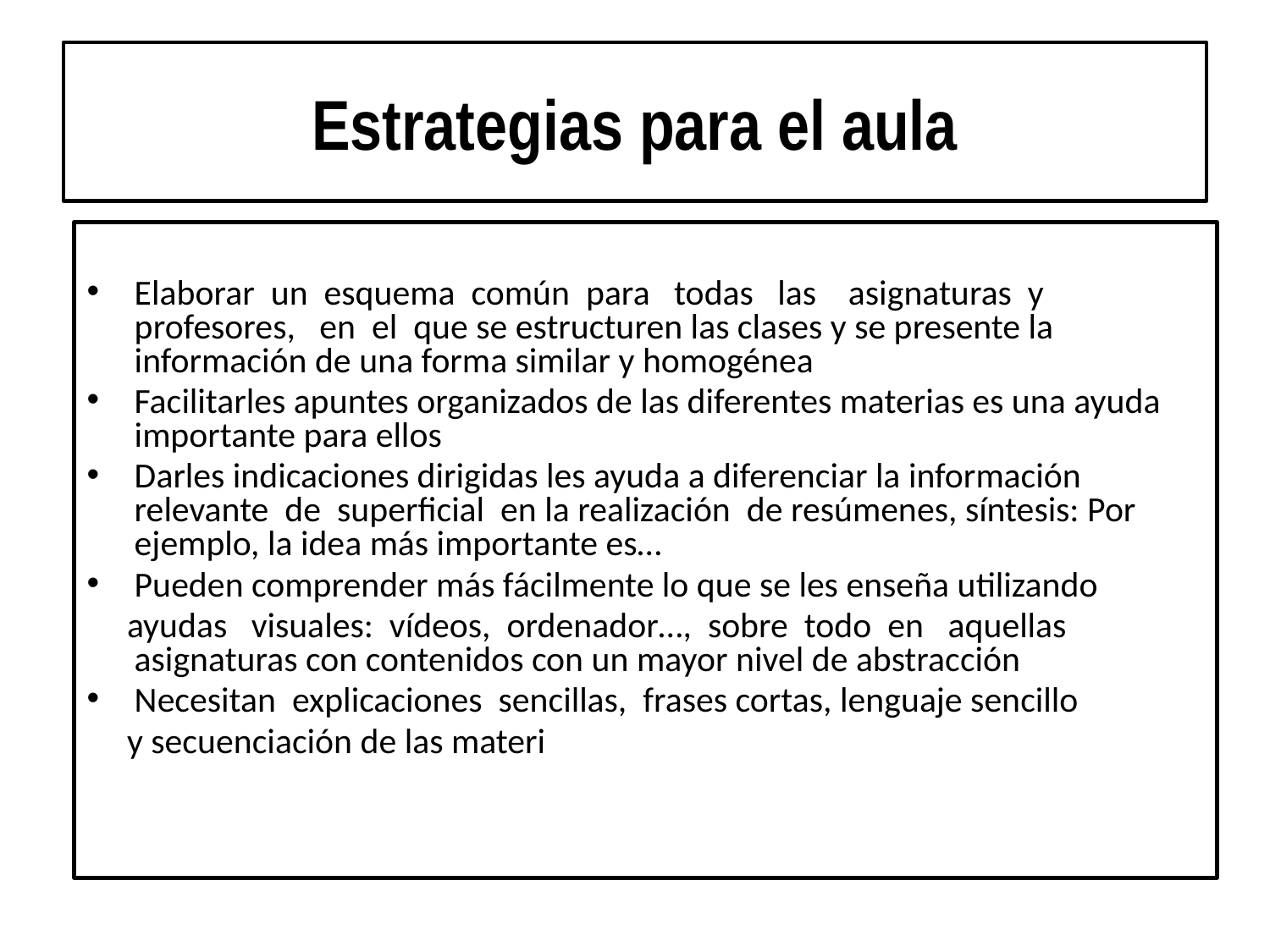

# Estrategias para el aula

Elaborar  un  esquema  común  para   todas   las    asignaturas  y profesores,   en  el  que se estructuren las clases y se presente la información de una forma similar y homogénea
Facilitarles apuntes organizados de las diferentes materias es una ayuda importante para ellos
Darles indicaciones dirigidas les ayuda a diferenciar la información relevante  de  superficial  en la realización  de resúmenes, síntesis: Por ejemplo, la idea más importante es…
Pueden comprender más fácilmente lo que se les enseña utilizando
     ayudas   visuales:  vídeos,  ordenador…,  sobre  todo  en   aquellas asignaturas con contenidos con un mayor nivel de abstracción
Necesitan  explicaciones  sencillas,  frases cortas, lenguaje sencillo
     y secuenciación de las materias paso a paso
Definir  conceptos  abstractos  en  términos  concretos,   ofreciendo  ejemplos y apoyos visuales